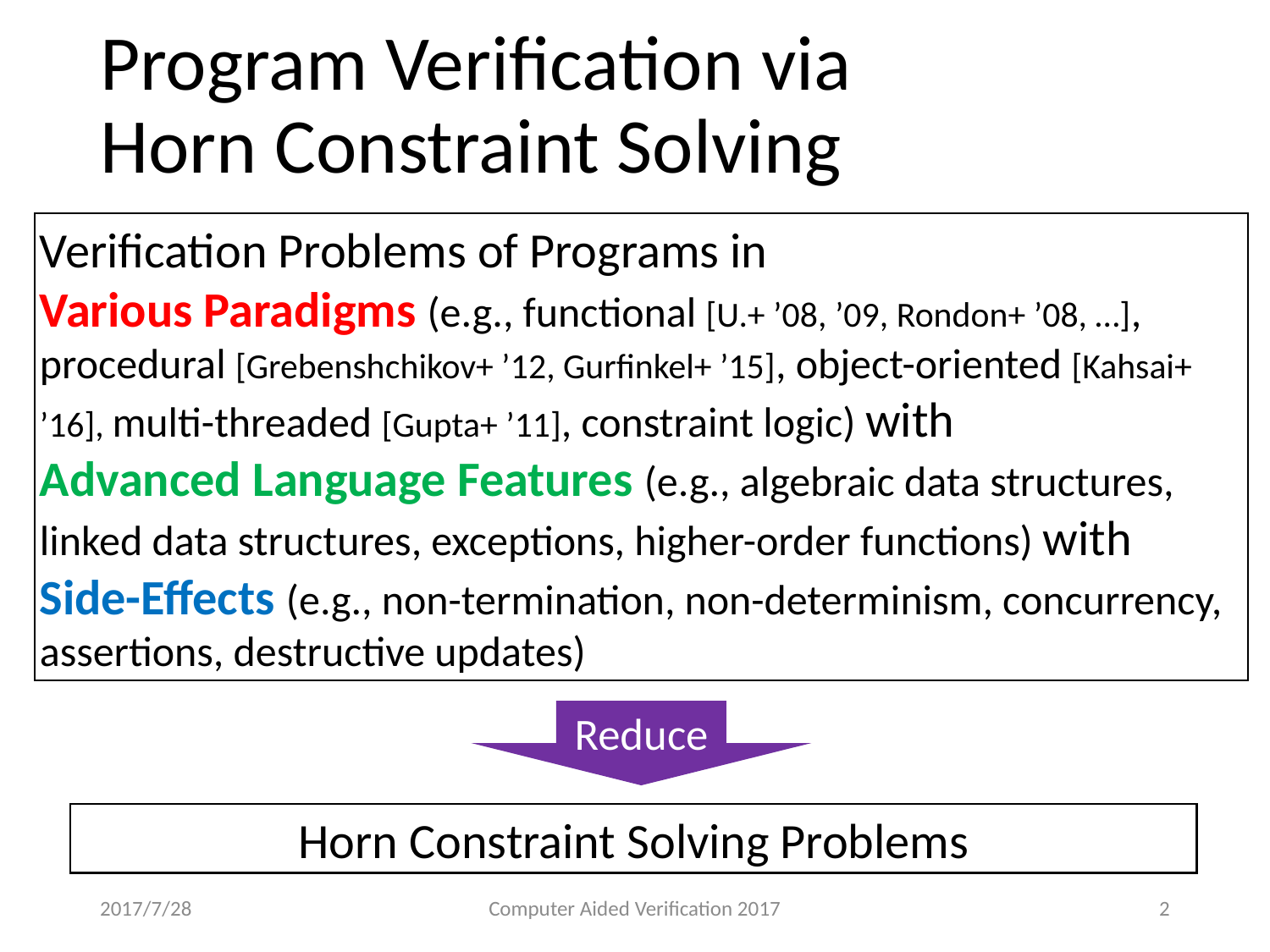

# Program Verification via Horn Constraint Solving
Verification Problems of Programs in
Various Paradigms (e.g., functional [U.+ ’08, ’09, Rondon+ ’08, …], procedural [Grebenshchikov+ ’12, Gurfinkel+ ’15], object-oriented [Kahsai+ ’16], multi-threaded [Gupta+ ’11], constraint logic) with
Advanced Language Features (e.g., algebraic data structures, linked data structures, exceptions, higher-order functions) with
Side-Effects (e.g., non-termination, non-determinism, concurrency, assertions, destructive updates)
Reduce
Horn Constraint Solving Problems
2017/7/28
Computer Aided Verification 2017
2